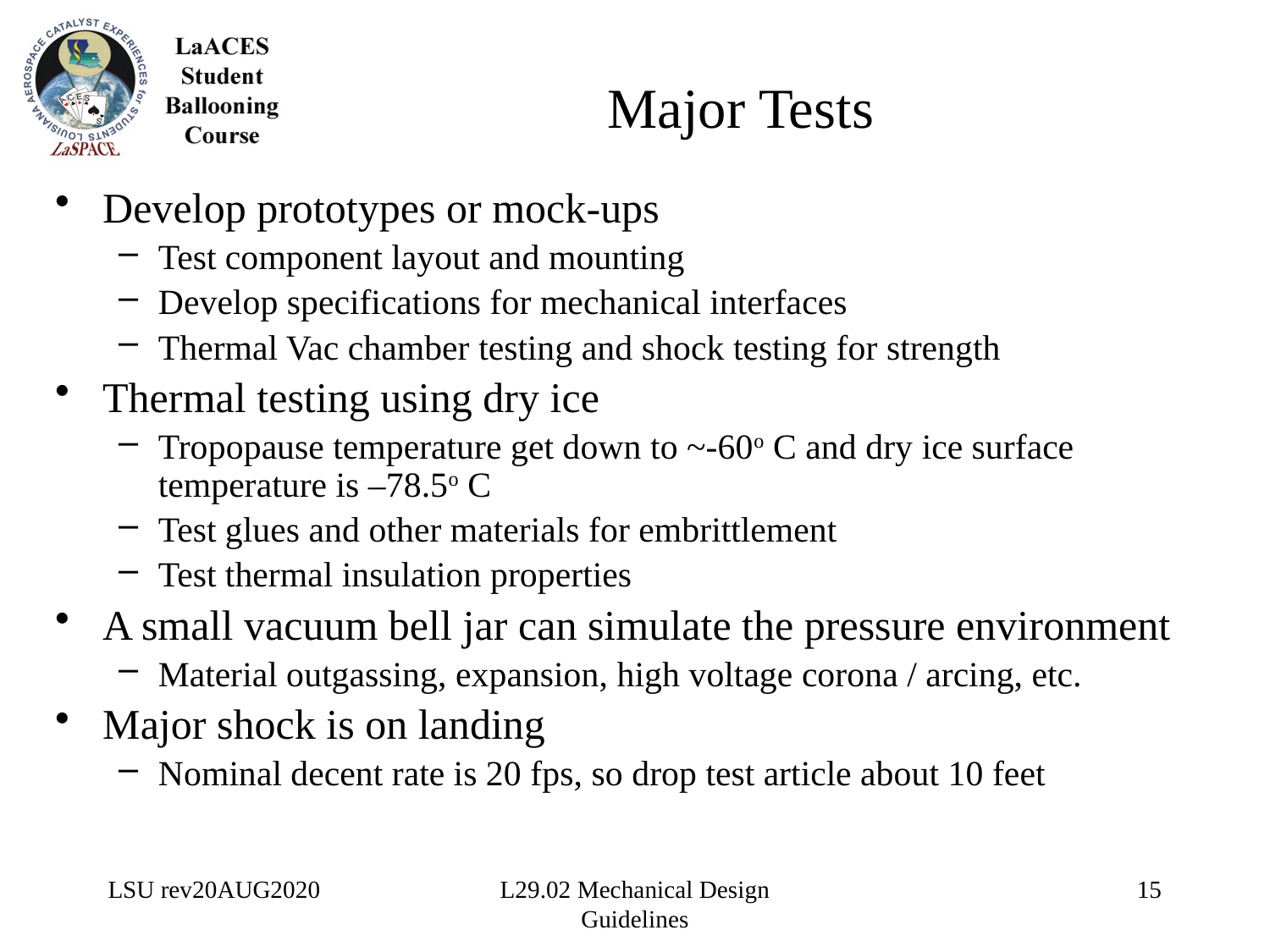

# Major Tests
Develop prototypes or mock-ups
Test component layout and mounting
Develop specifications for mechanical interfaces
Thermal Vac chamber testing and shock testing for strength
Thermal testing using dry ice
Tropopause temperature get down to ~-60o C and dry ice surface temperature is –78.5o C
Test glues and other materials for embrittlement
Test thermal insulation properties
A small vacuum bell jar can simulate the pressure environment
Material outgassing, expansion, high voltage corona / arcing, etc.
Major shock is on landing
Nominal decent rate is 20 fps, so drop test article about 10 feet
LSU rev20AUG2020
L29.02 Mechanical Design Guidelines
15